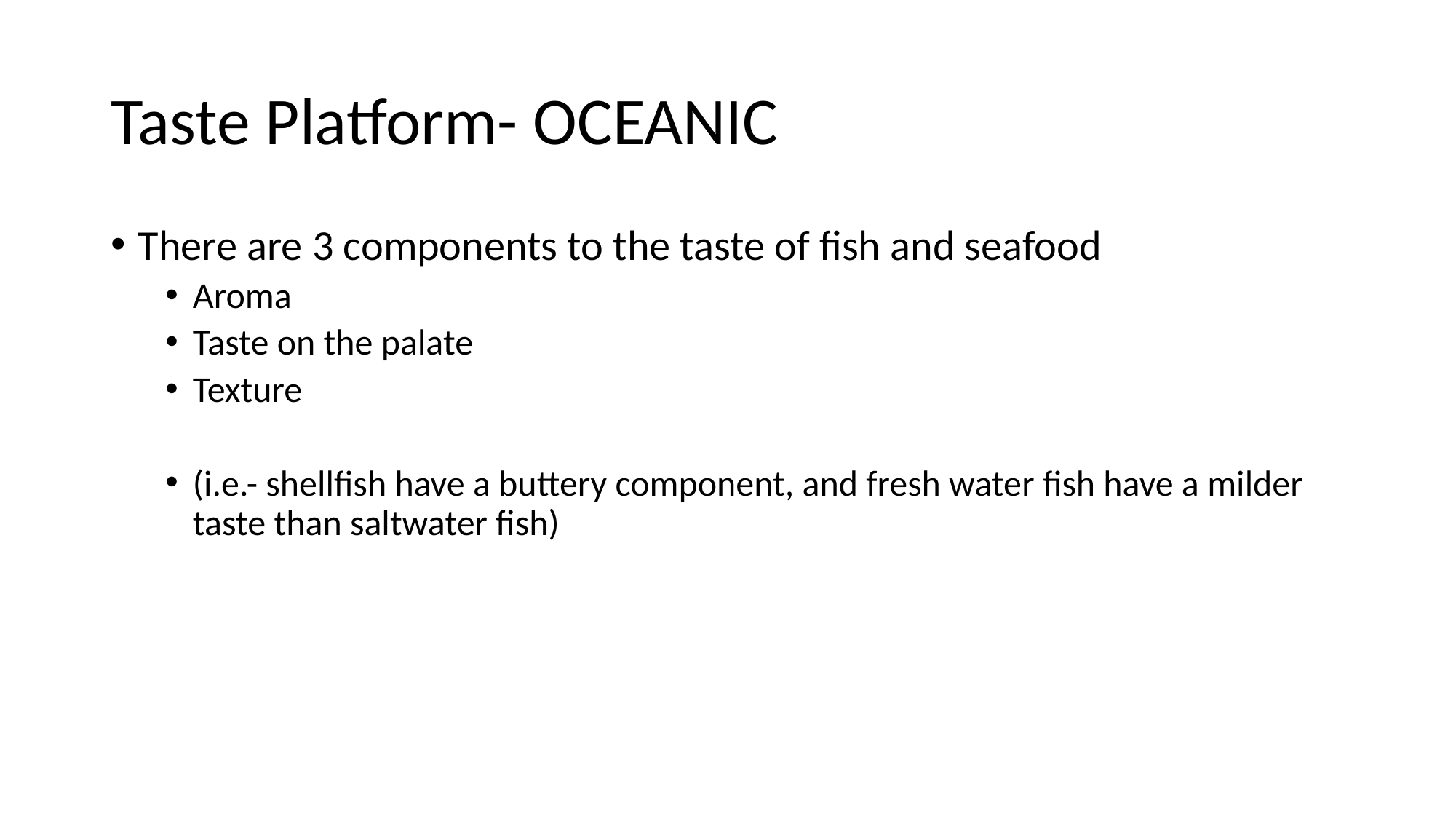

# Taste Platform- OCEANIC
There are 3 components to the taste of fish and seafood
Aroma
Taste on the palate
Texture

(i.e.- shellfish have a buttery component, and fresh water fish have a milder taste than saltwater fish)